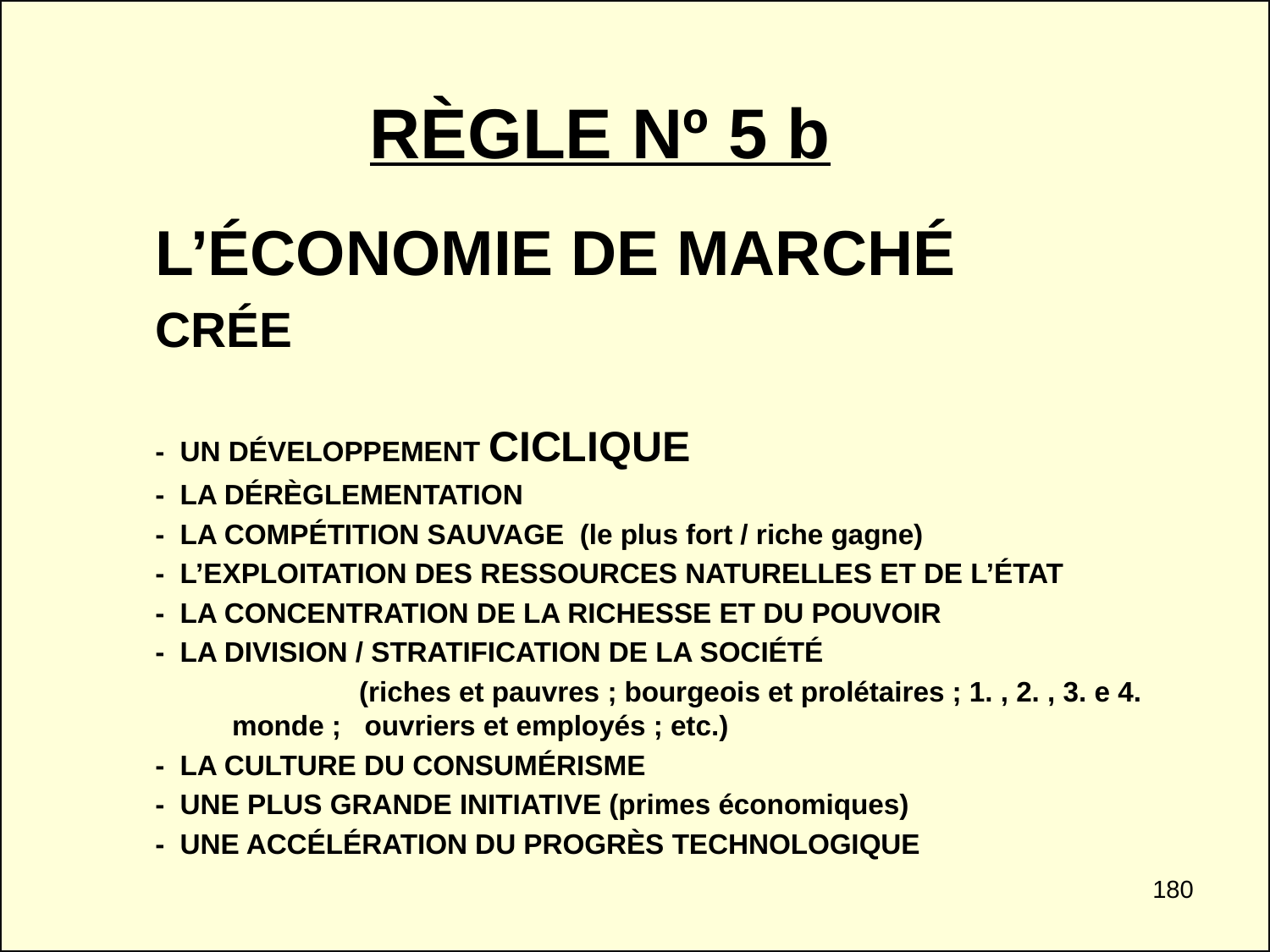

RÈGLE Nº 5 b
	L’ÉCONOMIE DE MARCHÉ
	CRÉE

   	-  UN DÉVELOPPEMENT CICLIQUE
    	-  LA DÉRÈGLEMENTATION
	-  LA COMPÉTITION SAUVAGE  (le plus fort / riche gagne)
	-  L’EXPLOITATION DES RESSOURCES NATURELLES ET DE L’ÉTAT
	-  LA CONCENTRATION DE LA RICHESSE ET DU POUVOIR
	-  LA DIVISION / STRATIFICATION DE LA SOCIÉTÉ
		(riches et pauvres ; bourgeois et prolétaires ; 1. , 2. , 3. e 4. monde ;   ouvriers et employés ; etc.)
	-  LA CULTURE DU CONSUMÉRISME
	-  UNE PLUS GRANDE INITIATIVE (primes économiques)
	-  UNE ACCÉLÉRATION DU PROGRÈS TECHNOLOGIQUE

180